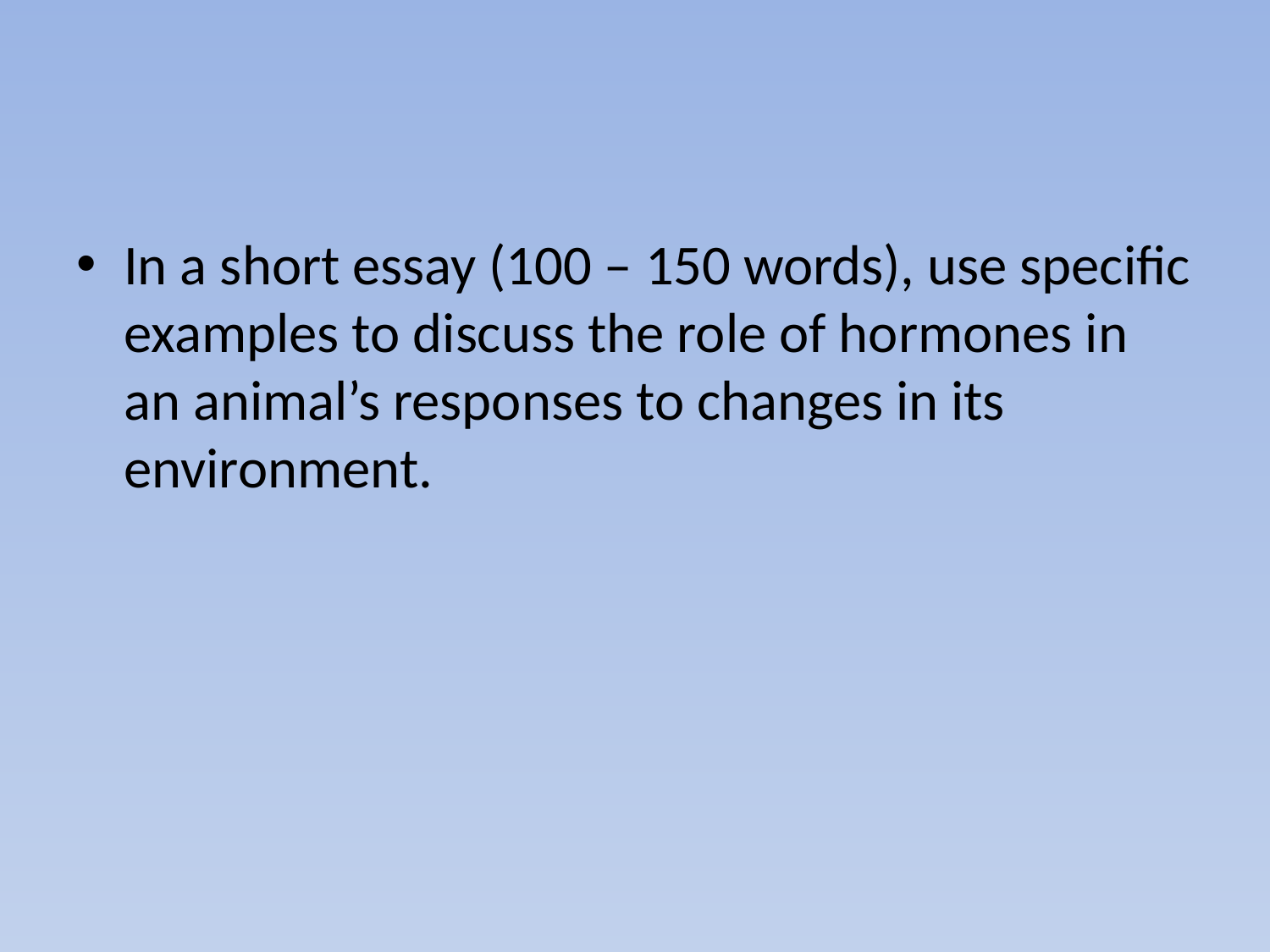

#
In a short essay (100 – 150 words), use specific examples to discuss the role of hormones in an animal’s responses to changes in its environment.